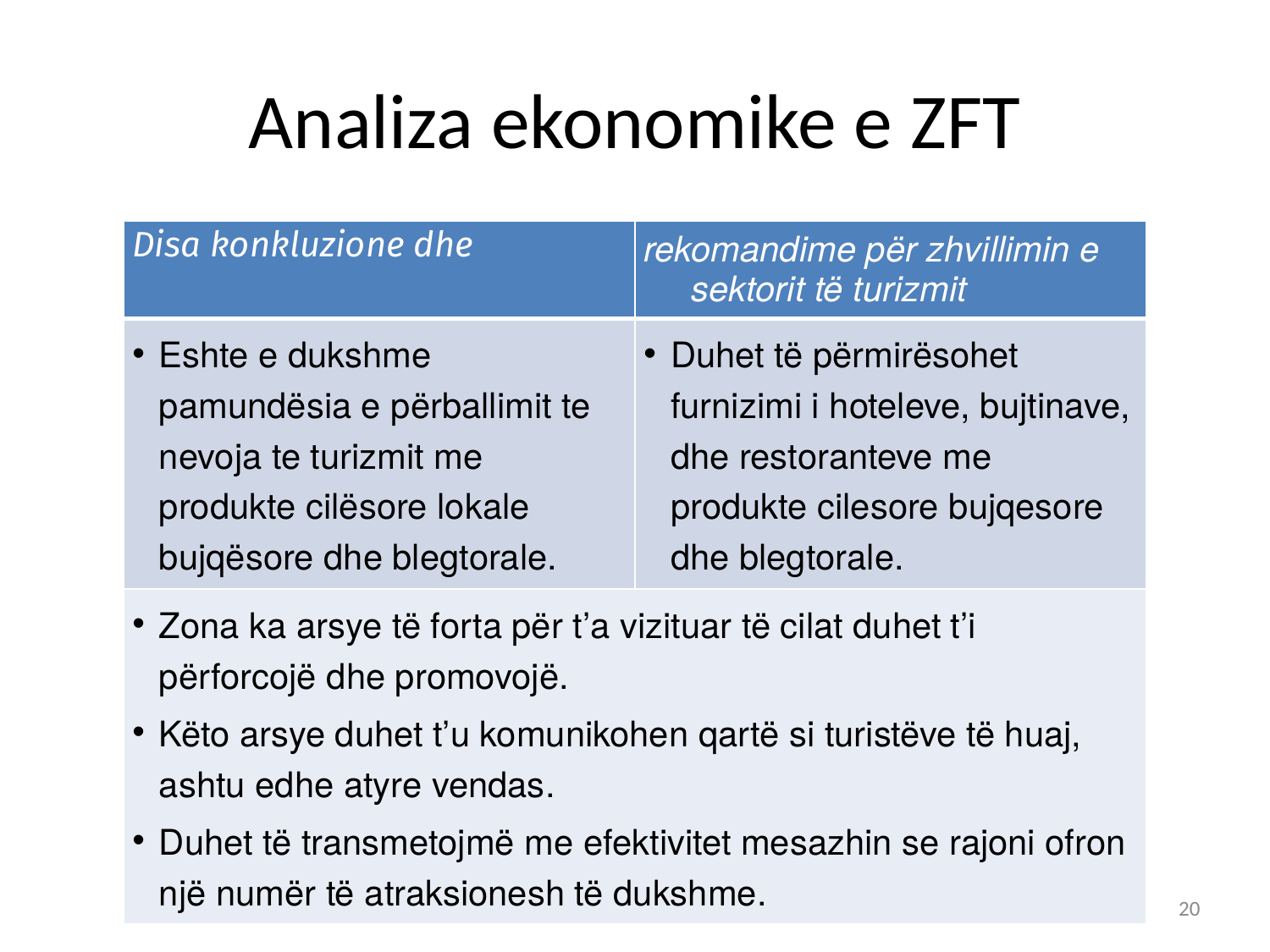

# Analiza ekonomike e ZFT
| Disa konkluzione dhe | rekomandime për zhvillimin e sektorit të turizmit |
| --- | --- |
| Eshte e dukshme pamundësia e përballimit te nevoja te turizmit me produkte cilësore lokale bujqësore dhe blegtorale. | Duhet të përmirësohet furnizimi i hoteleve, bujtinave, dhe restoranteve me produkte cilesore bujqesore dhe blegtorale. |
| Zona ka arsye të forta për t’a vizituar të cilat duhet t’i përforcojë dhe promovojë. Këto arsye duhet t’u komunikohen qartë si turistëve të huaj, ashtu edhe atyre vendas. Duhet të transmetojmë me efektivitet mesazhin se rajoni ofron një numër të atraksionesh të dukshme. |  |
20